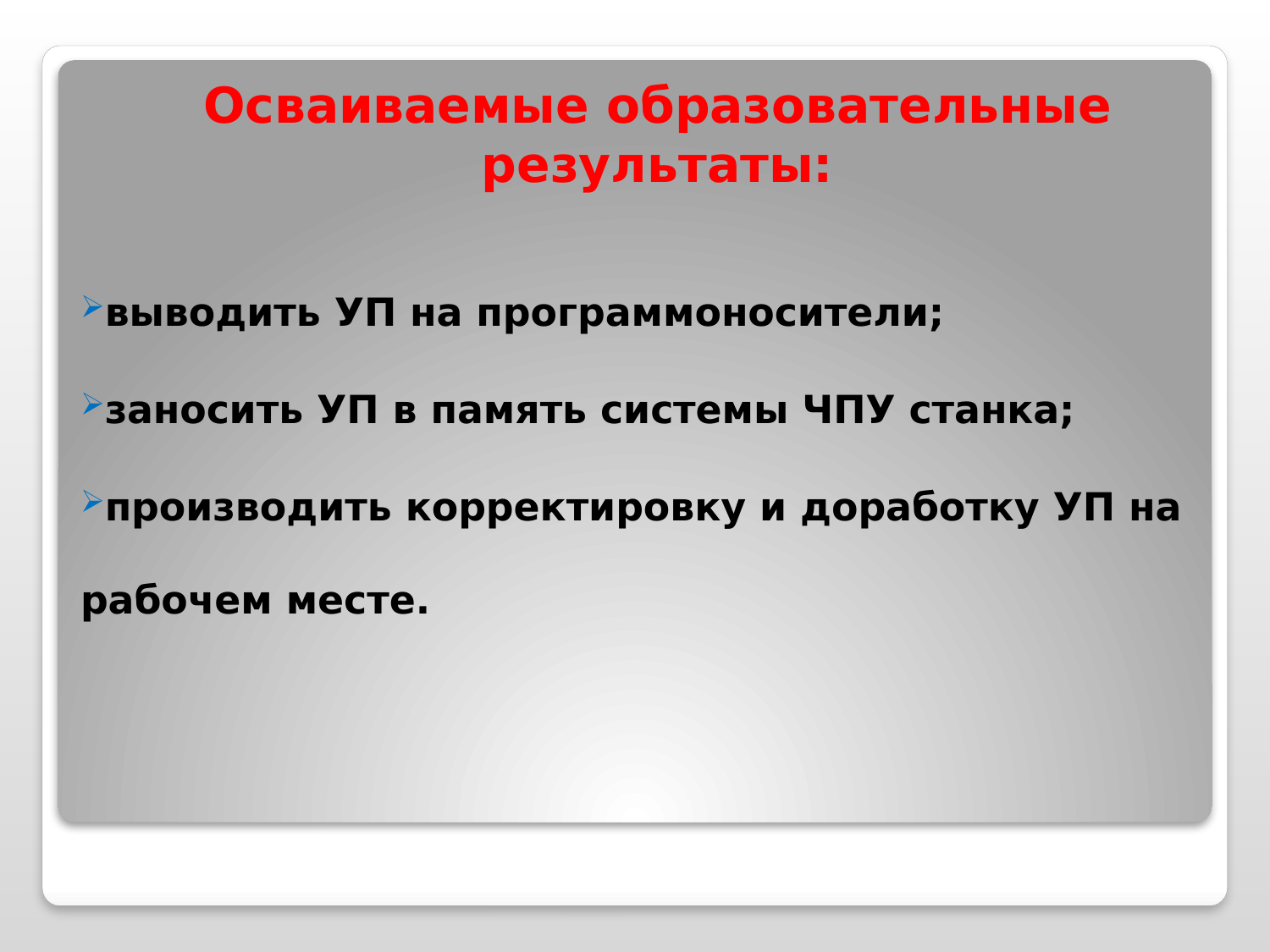

# Осваиваемые образовательные результаты:
выводить УП на программоносители;
заносить УП в память системы ЧПУ станка;
производить корректировку и доработку УП на рабочем месте.